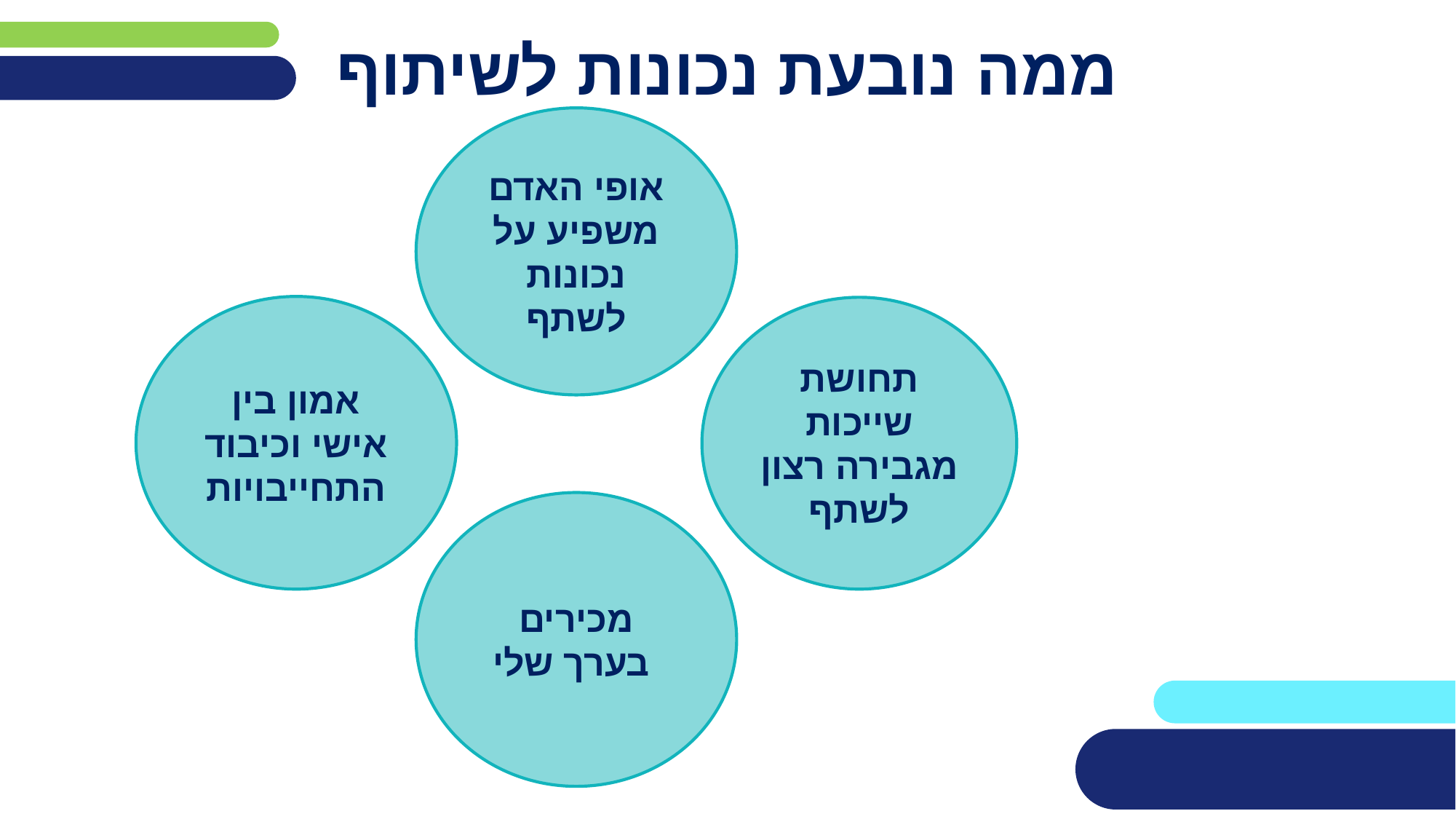

# ממה נובעת נכונות לשיתוף
אופי האדם משפיע על נכונות לשתף
אמון בין אישי וכיבוד התחייבויות
תחושת שייכות מגבירה רצון לשתף
מכירים בערך שלי